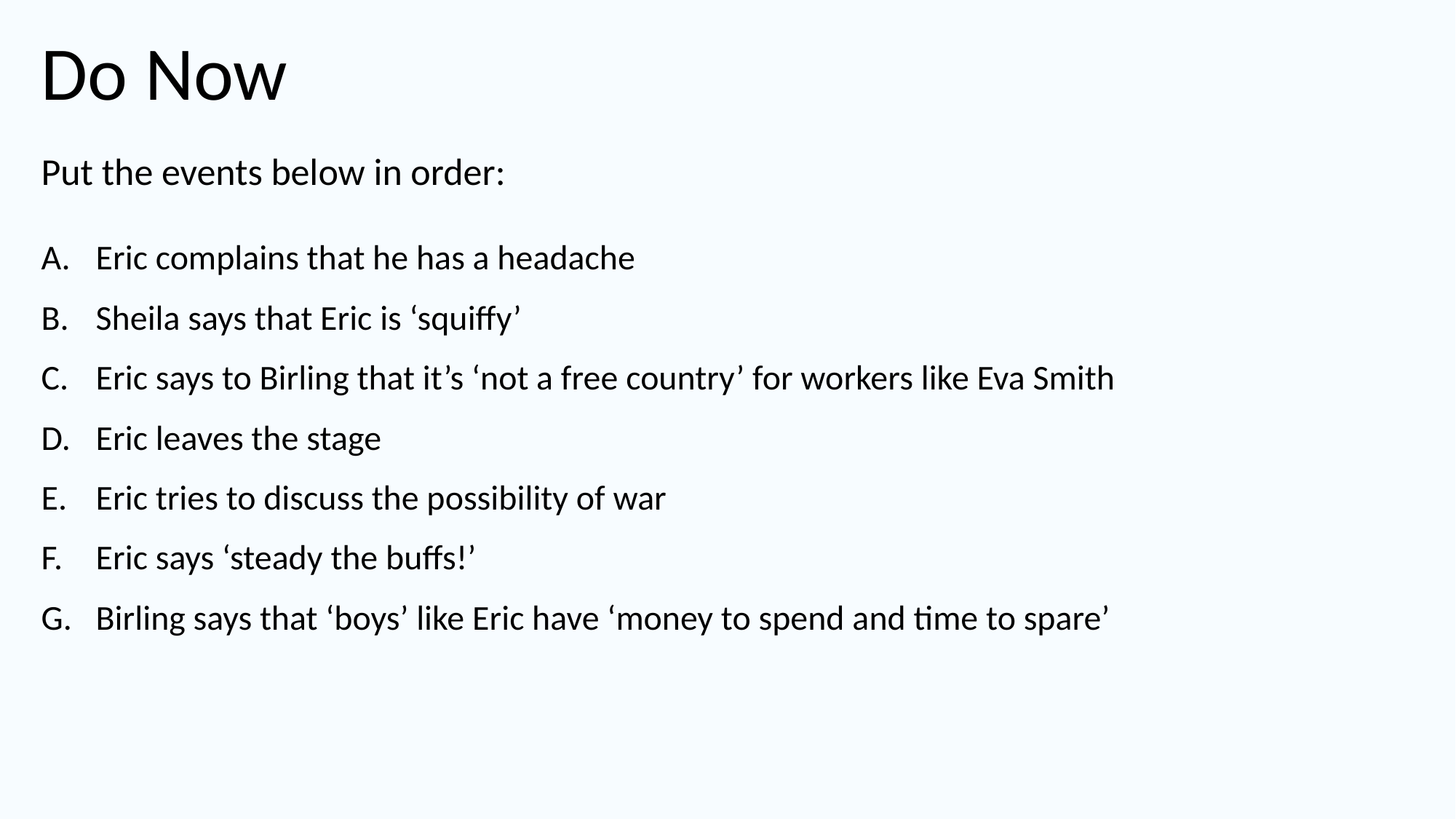

Do Now

Put the events below in order:

Eric complains that he has a headache

Sheila says that Eric is ‘squiffy’

Eric says to Birling that it’s ‘not a free country’ for workers like Eva Smith

Eric leaves the stage

Eric tries to discuss the possibility of war

Eric says ‘steady the buffs!’

Birling says that ‘boys’ like Eric have ‘money to spend and time to spare’